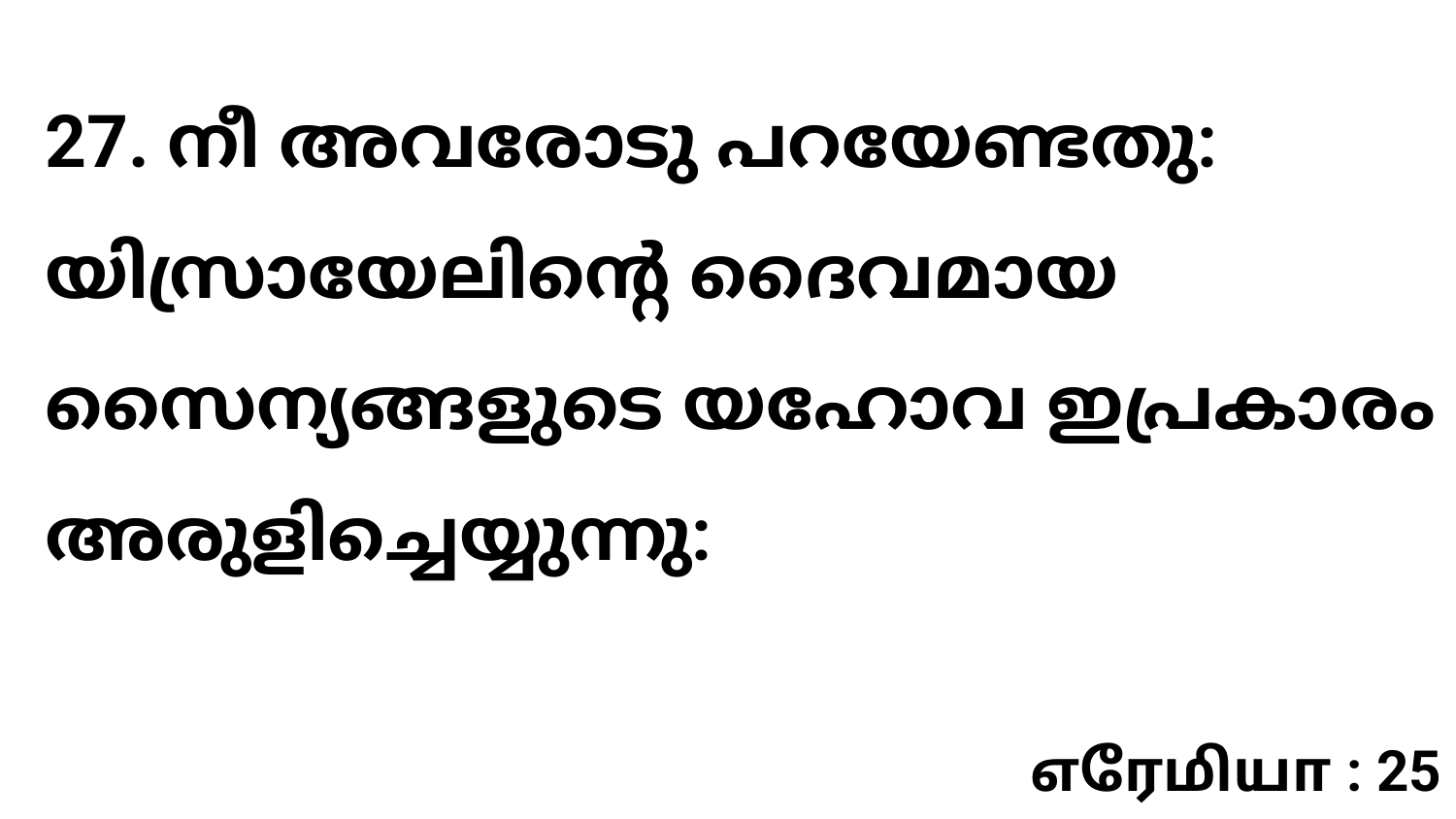

27. നീ അവരോടു പറയേണ്ടതു: യിസ്രായേലിന്റെ ദൈവമായ സൈന്യങ്ങളുടെ യഹോവ ഇപ്രകാരം അരുളിച്ചെയ്യുന്നു:
எரேமியா : 25